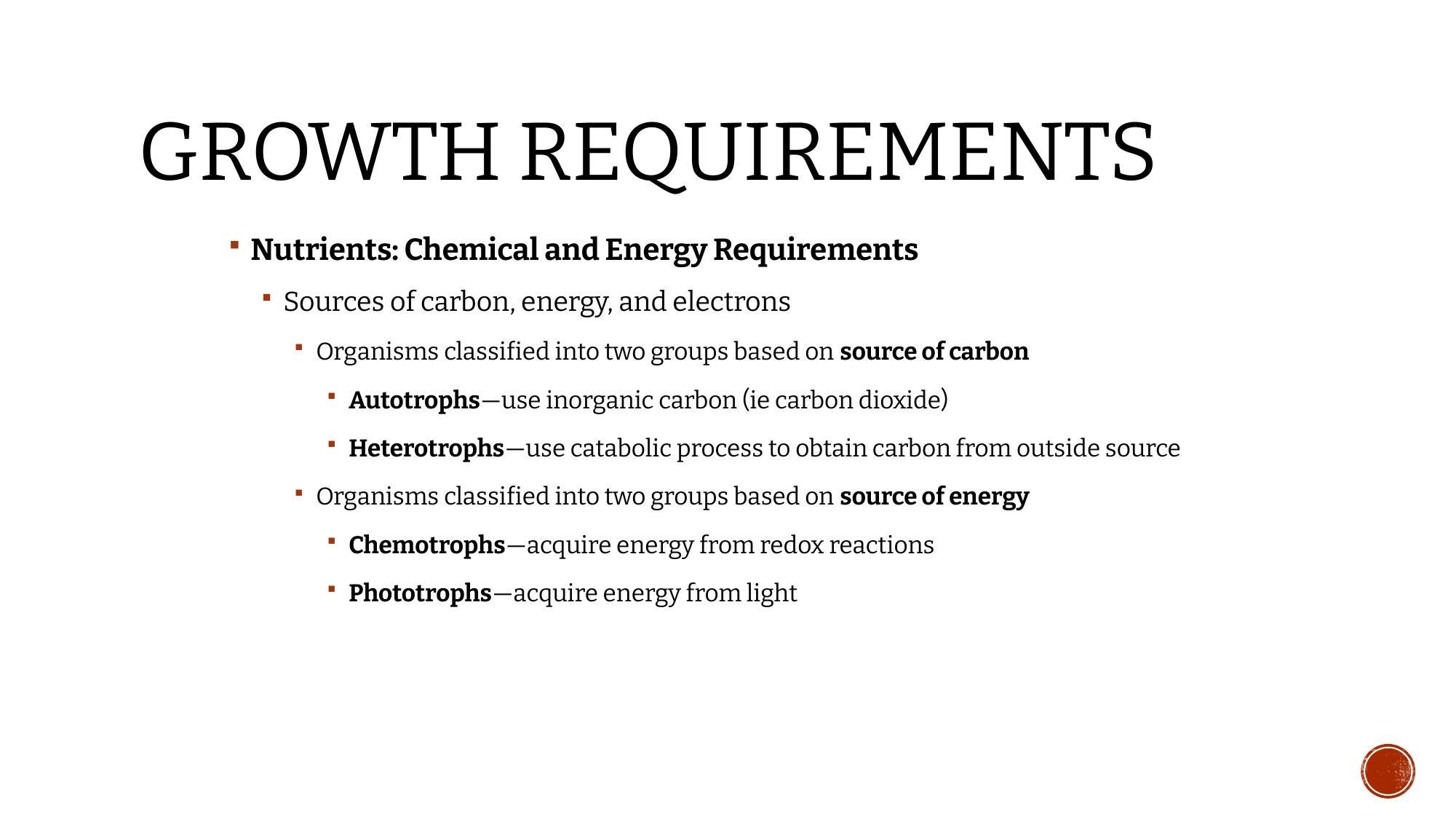

# Growth Requirements
Nutrients: Chemical and Energy Requirements
Sources of carbon, energy, and electrons
Organisms classified into two groups based on source of carbon
Autotrophs—use inorganic carbon (ie carbon dioxide)
Heterotrophs—use catabolic process to obtain carbon from outside source
Organisms classified into two groups based on source of energy
Chemotrophs—acquire energy from redox reactions
Phototrophs—acquire energy from light